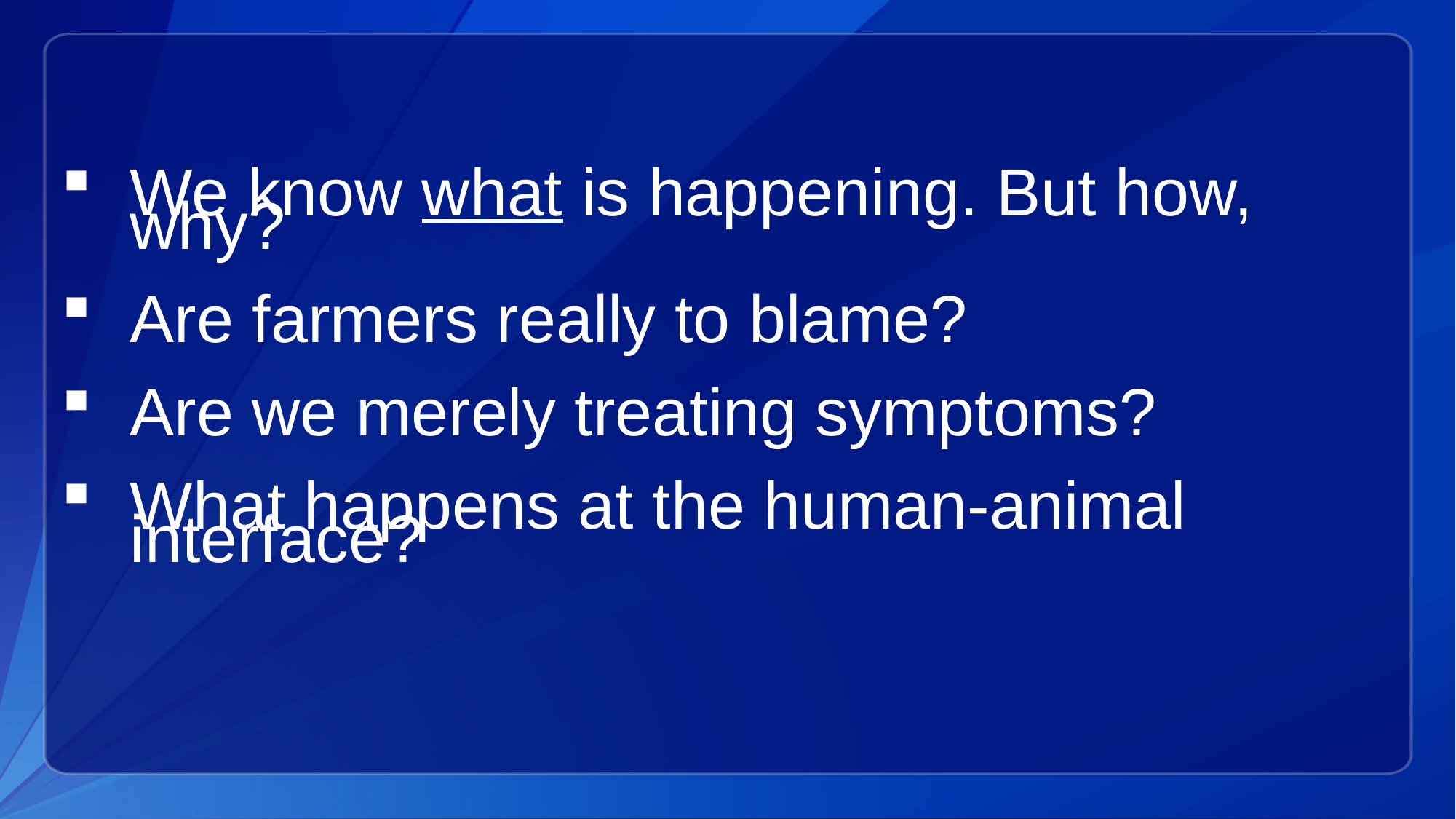

We know what is happening. But how, why?

Are farmers really to blame?

Are we merely treating symptoms?

What happens at the human-animal interface?